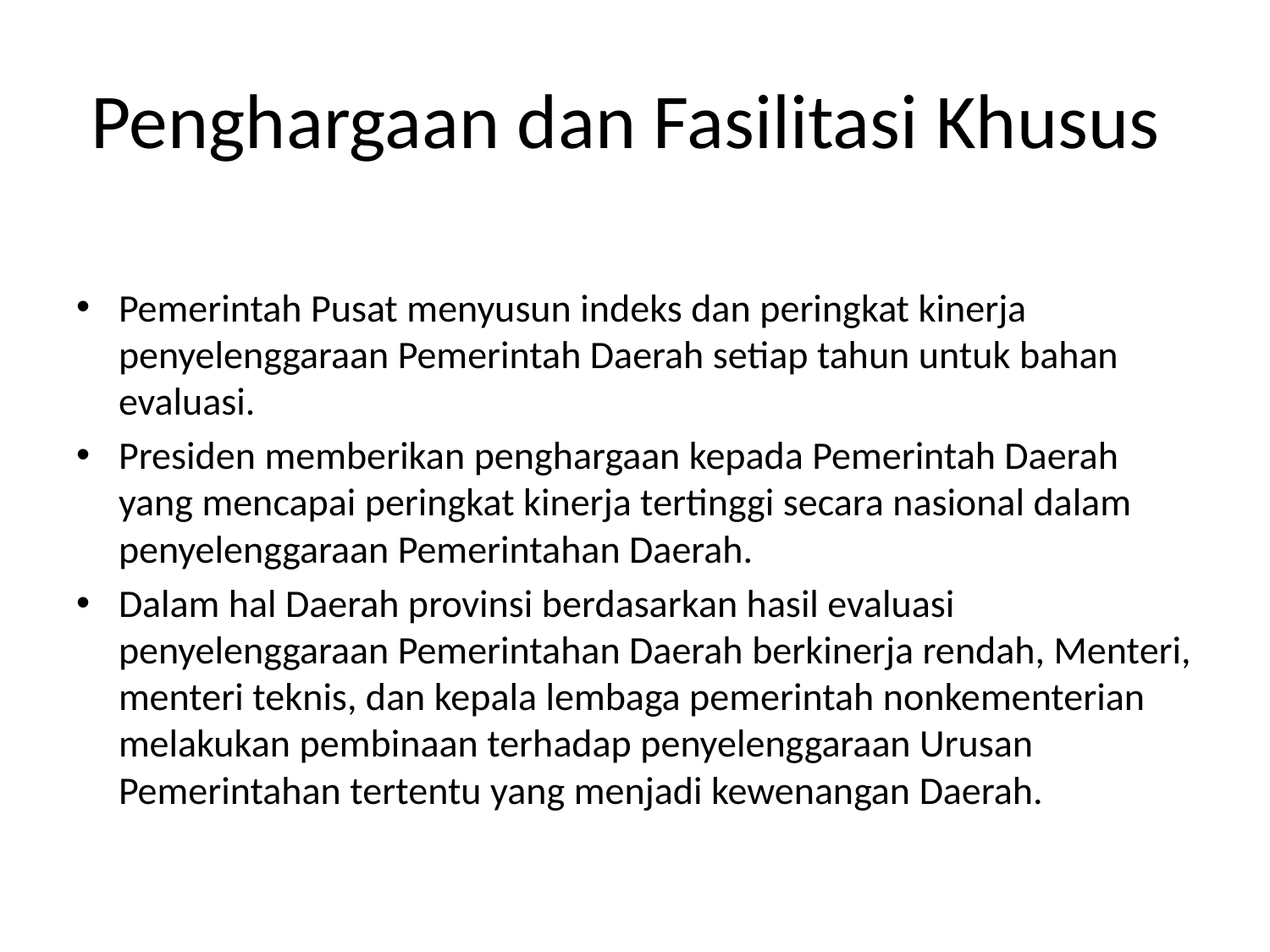

# Penghargaan dan Fasilitasi Khusus

Pemerintah Pusat menyusun indeks dan peringkat kinerja penyelenggaraan Pemerintah Daerah setiap tahun untuk bahan evaluasi.
Presiden memberikan penghargaan kepada Pemerintah Daerah yang mencapai peringkat kinerja tertinggi secara nasional dalam penyelenggaraan Pemerintahan Daerah.
Dalam hal Daerah provinsi berdasarkan hasil evaluasi penyelenggaraan Pemerintahan Daerah berkinerja rendah, Menteri, menteri teknis, dan kepala lembaga pemerintah nonkementerian melakukan pembinaan terhadap penyelenggaraan Urusan Pemerintahan tertentu yang menjadi kewenangan Daerah.